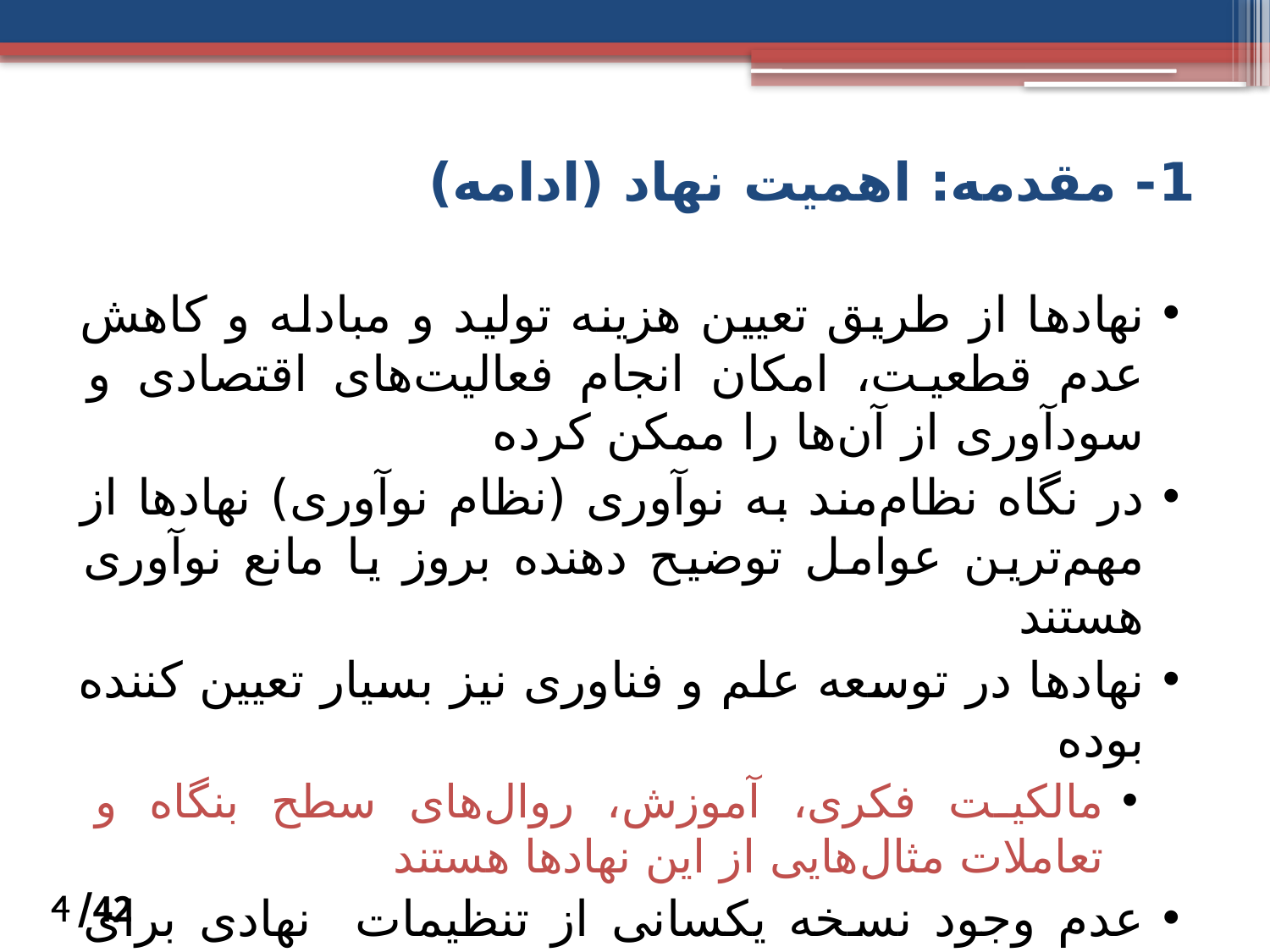

# 1- مقدمه: اهمیت نهاد (ادامه)
نهادها از طریق تعیین هزینه تولید و مبادله و کاهش عدم قطعیت، امکان انجام فعالیت‌های اقتصادی و سودآوری از آن‌ها را ممکن کرده
در نگاه نظام‌مند به نوآوری (نظام نوآوری) نهادها از مهم‌ترین عوامل توضیح دهنده بروز یا مانع نوآوری هستند
نهادها در توسعه علم و فناوری نیز بسیار تعیین کننده بوده
مالکیت فکری، آموزش، روال‌های سطح بنگاه و تعاملات مثال‌هایی از این نهادها هستند
عدم وجود نسخه یکسانی از تنظیمات  نهادی برای موفقیت در علم و فناوری در کشورهای مختلف
42/
4